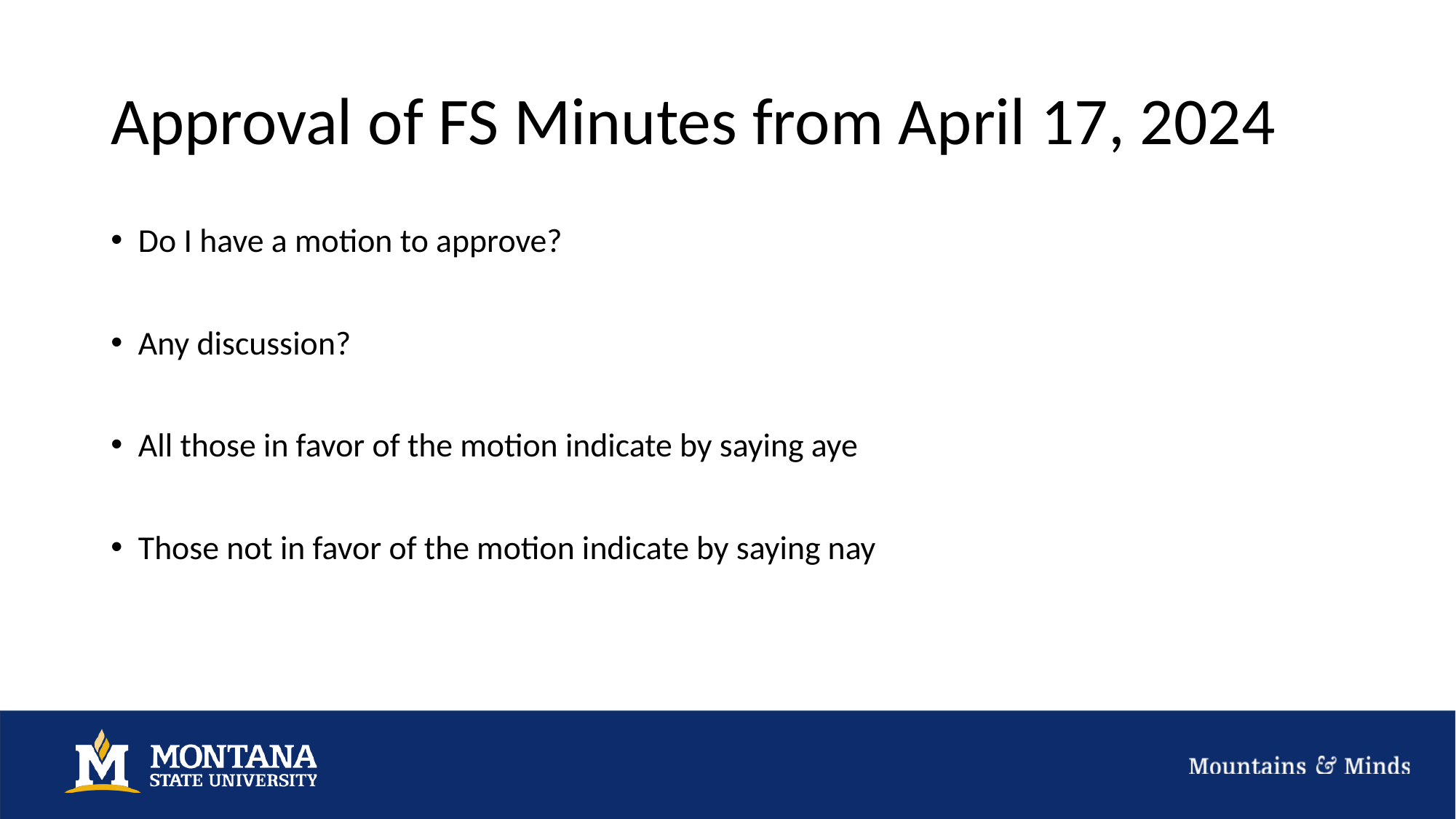

# Approval of FS Minutes from April 17, 2024
Do I have a motion to approve?

Any discussion?

All those in favor of the motion indicate by saying aye

Those not in favor of the motion indicate by saying nay